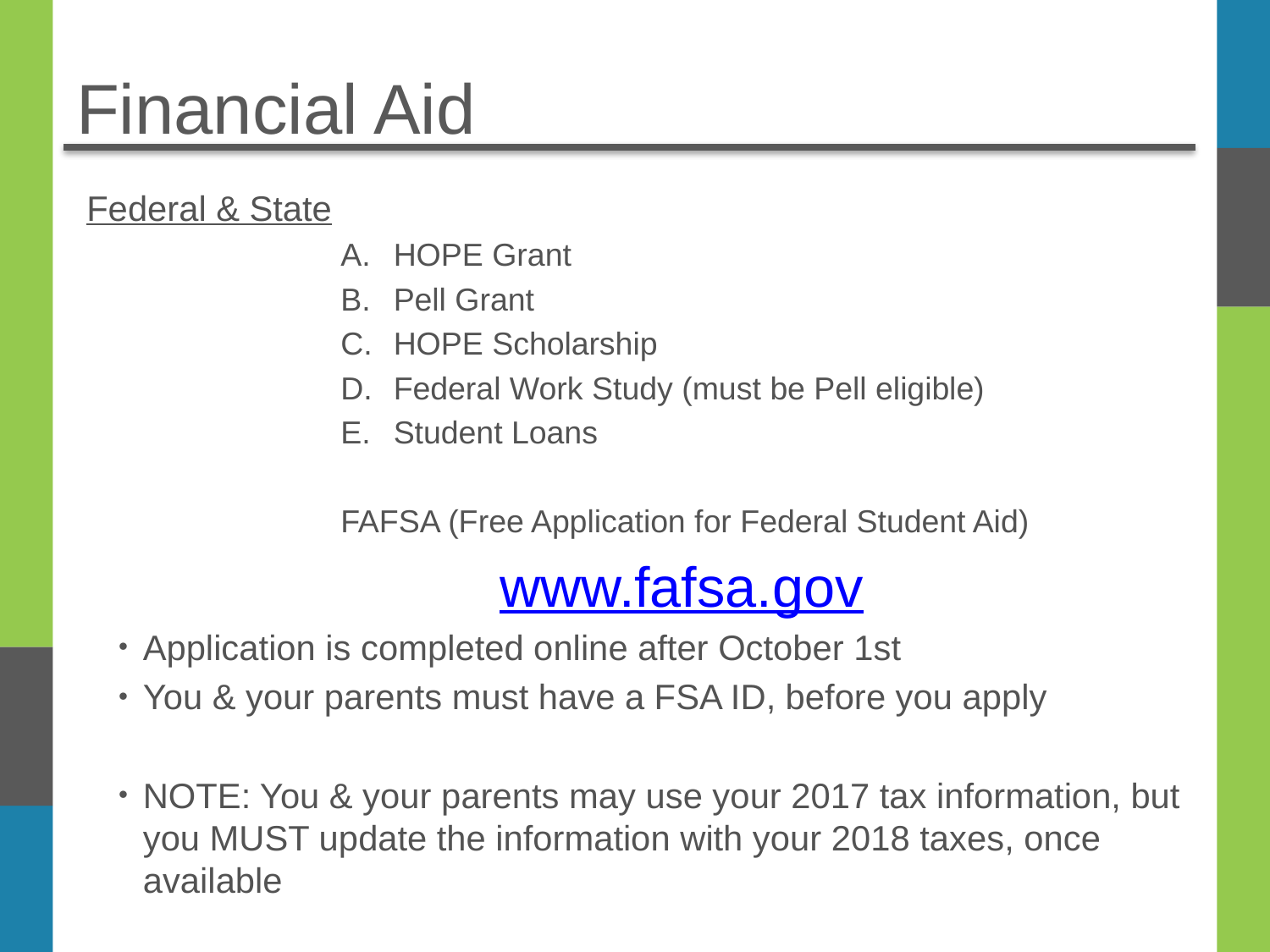

# Financial Aid
Federal & State
HOPE Grant
Pell Grant
HOPE Scholarship
Federal Work Study (must be Pell eligible)
Student Loans

FAFSA (Free Application for Federal Student Aid)
			www.fafsa.gov
Application is completed online after October 1st
You & your parents must have a FSA ID, before you apply

NOTE: You & your parents may use your 2017 tax information, but you MUST update the information with your 2018 taxes, once available